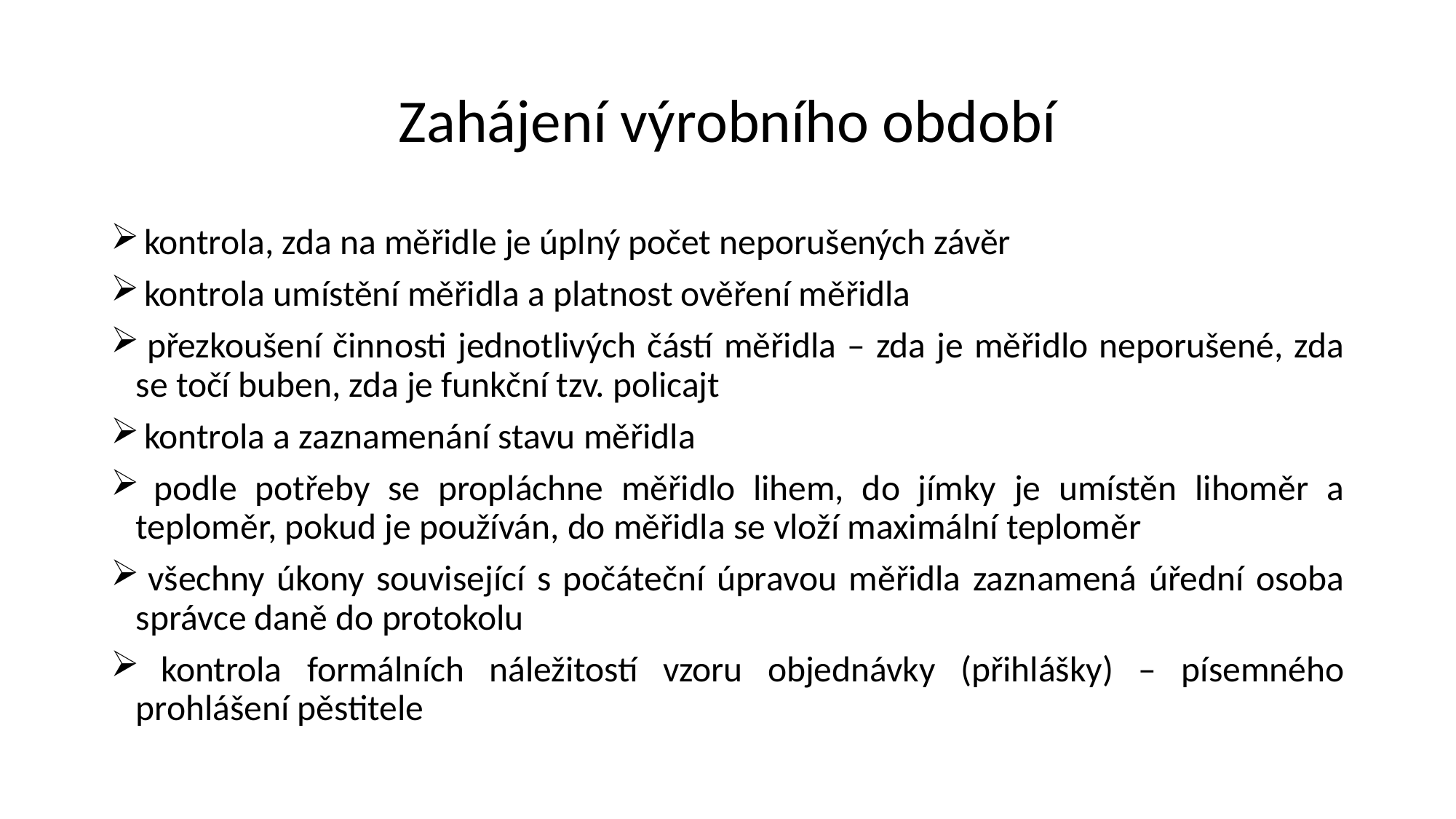

# Zahájení výrobního období
 kontrola, zda na měřidle je úplný počet neporušených závěr
 kontrola umístění měřidla a platnost ověření měřidla
 přezkoušení činnosti jednotlivých částí měřidla – zda je měřidlo neporušené, zda se točí buben, zda je funkční tzv. policajt
 kontrola a zaznamenání stavu měřidla
 podle potřeby se propláchne měřidlo lihem, do jímky je umístěn lihoměr a teploměr, pokud je používán, do měřidla se vloží maximální teploměr
 všechny úkony související s počáteční úpravou měřidla zaznamená úřední osoba správce daně do protokolu
 kontrola formálních náležitostí vzoru objednávky (přihlášky) – písemného prohlášení pěstitele